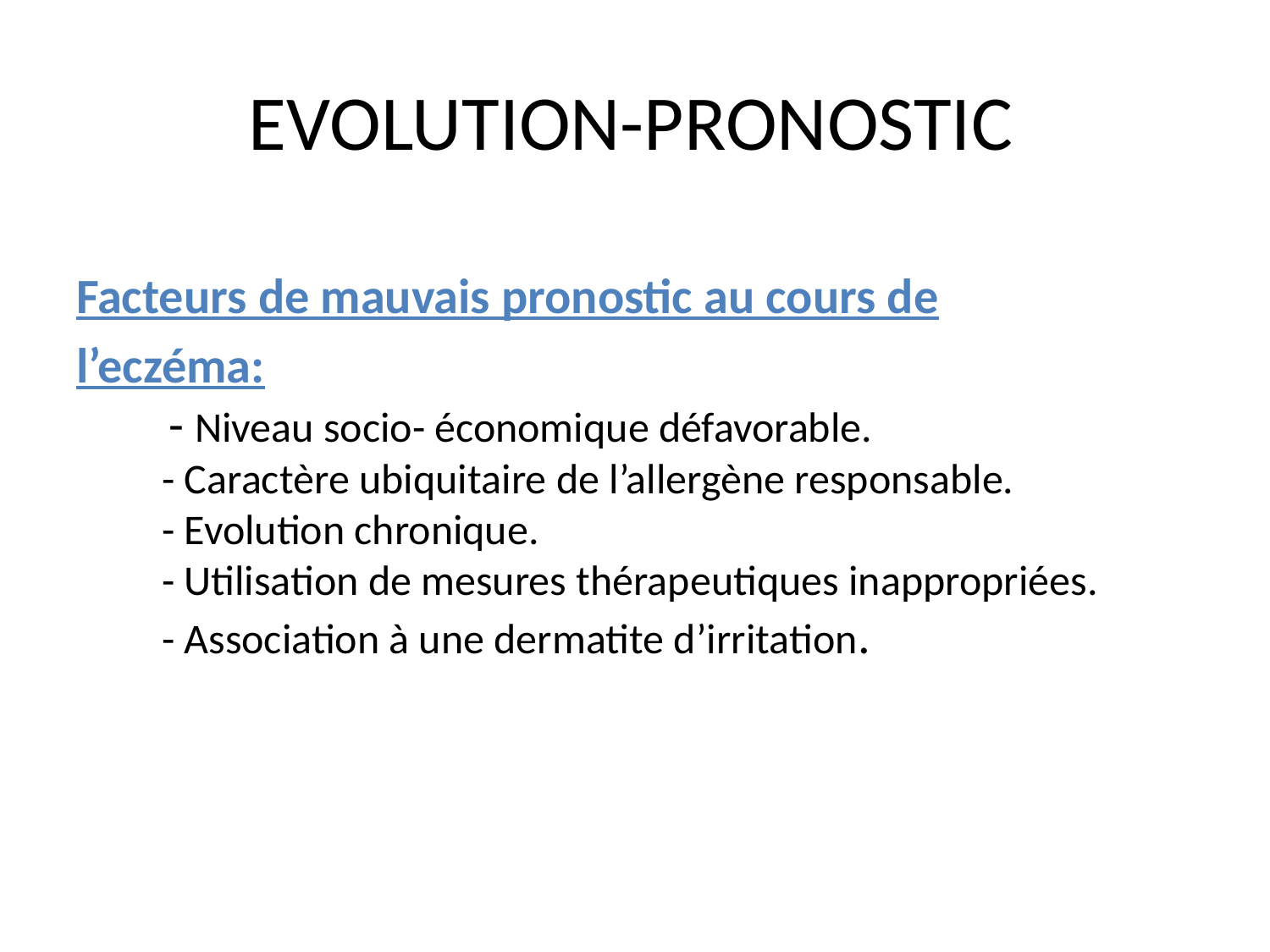

# EVOLUTION-PRONOSTIC
Facteurs de mauvais pronostic au cours de
l’eczéma:
    - Niveau socio- économique défavorable.
    - Caractère ubiquitaire de l’allergène responsable.
    - Evolution chronique.
    - Utilisation de mesures thérapeutiques inappropriées.
    - Association à une dermatite d’irritation.